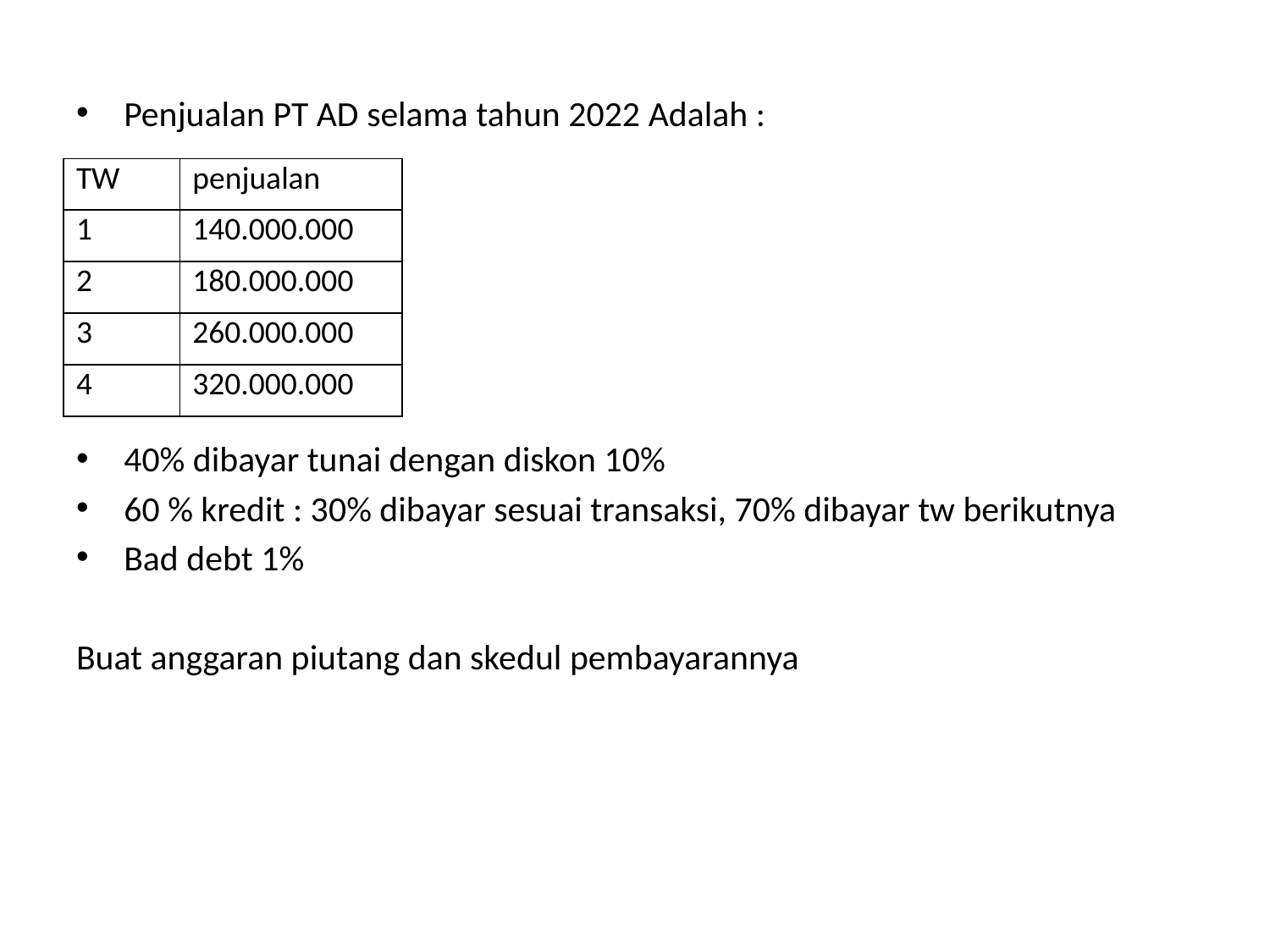

Penjualan PT AD selama tahun 2022 Adalah :

40% dibayar tunai dengan diskon 10%
60 % kredit : 30% dibayar sesuai transaksi, 70% dibayar tw berikutnya
Bad debt 1%

Buat anggaran piutang dan skedul pembayarannya
| TW | penjualan |
| --- | --- |
| 1 | 140.000.000 |
| 2 | 180.000.000 |
| 3 | 260.000.000 |
| 4 | 320.000.000 |